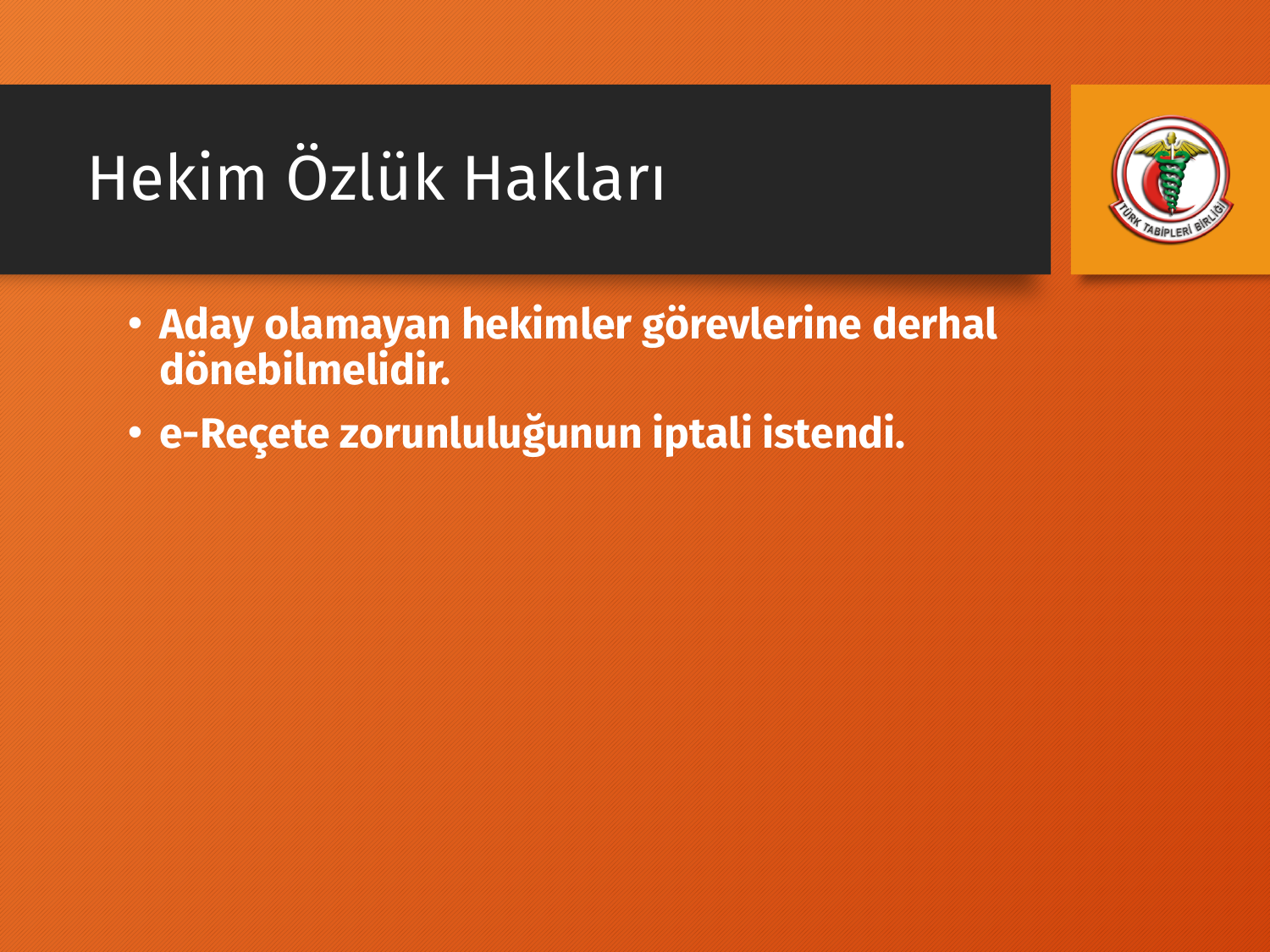

# Hekim Özlük Hakları
Aday olamayan hekimler görevlerine derhal dönebilmelidir.
e-Reçete zorunluluğunun iptali istendi.